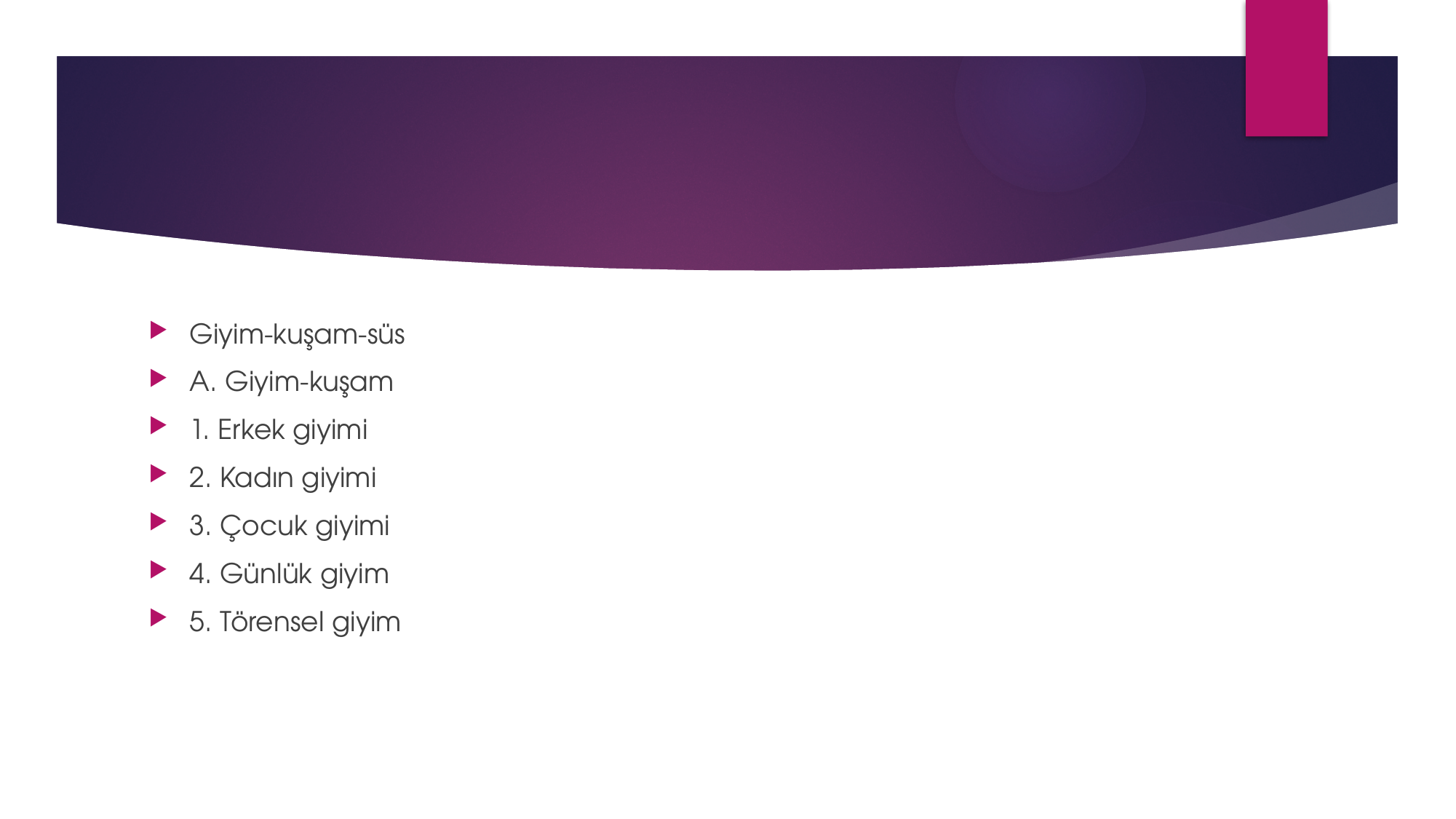

#
Giyim-kuşam-süs
A. Giyim-kuşam
1. Erkek giyimi
2. Kadın giyimi
3. Çocuk giyimi
4. Günlük giyim
5. Törensel giyim